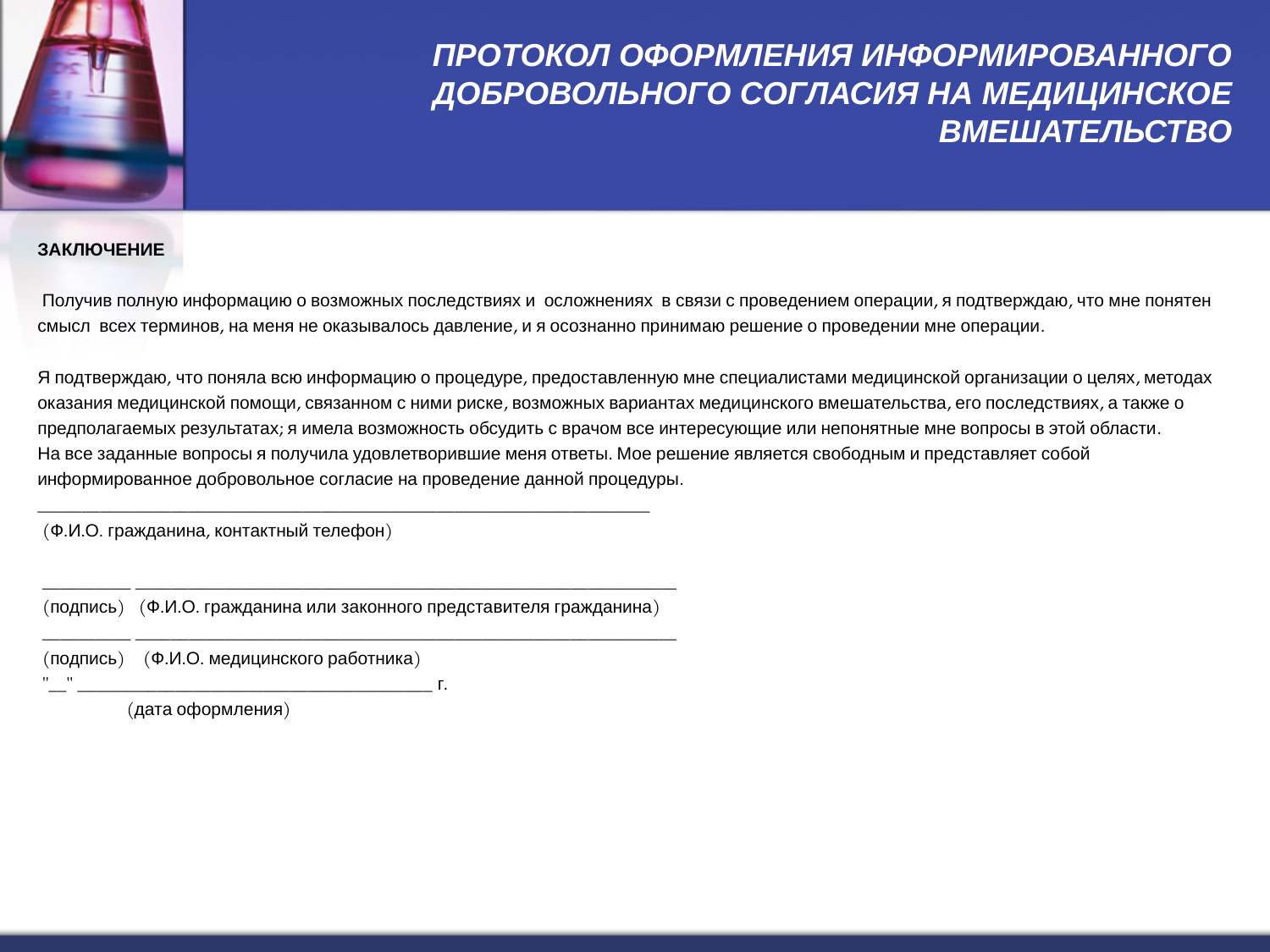

# ПРОТОКОЛ ОФОРМЛЕНИЯ ИНФОРМИРОВАННОГО ДОБРОВОЛЬНОГО СОГЛАСИЯ НА МЕДИЦИНСКОЕ ВМЕШАТЕЛЬСТВО

ЗАКЛЮЧЕНИЕ

 Получив полную информацию о возможных последствиях и  осложнениях  в связи с проведением операции, я подтверждаю, что мне понятен  смысл  всех терминов, на меня не оказывалось давление, и я осознанно принимаю решение о проведении мне операции.

Я подтверждаю, что поняла всю информацию о процедуре, предоставленную мне специалистами медицинской организации о целях, методах оказания медицинской помощи, связанном с ними риске, возможных вариантах медицинского вмешательства, его последствиях, а также о предполагаемых результатах; я имела возможность обсудить с врачом все интересующие или непонятные мне вопросы в этой области.
На все заданные вопросы я получила удовлетворившие меня ответы. Мое решение является свободным и представляет собой информированное добровольное согласие на проведение данной процедуры.
_____________________________________________________________________
 (Ф.И.О. гражданина, контактный телефон)

 __________ _____________________________________________________________
 (подпись)   (Ф.И.О. гражданина или законного представителя гражданина)
 __________ _____________________________________________________________
 (подпись)    (Ф.И.О. медицинского работника)
 "__" ________________________________________ г.
                    (дата оформления)